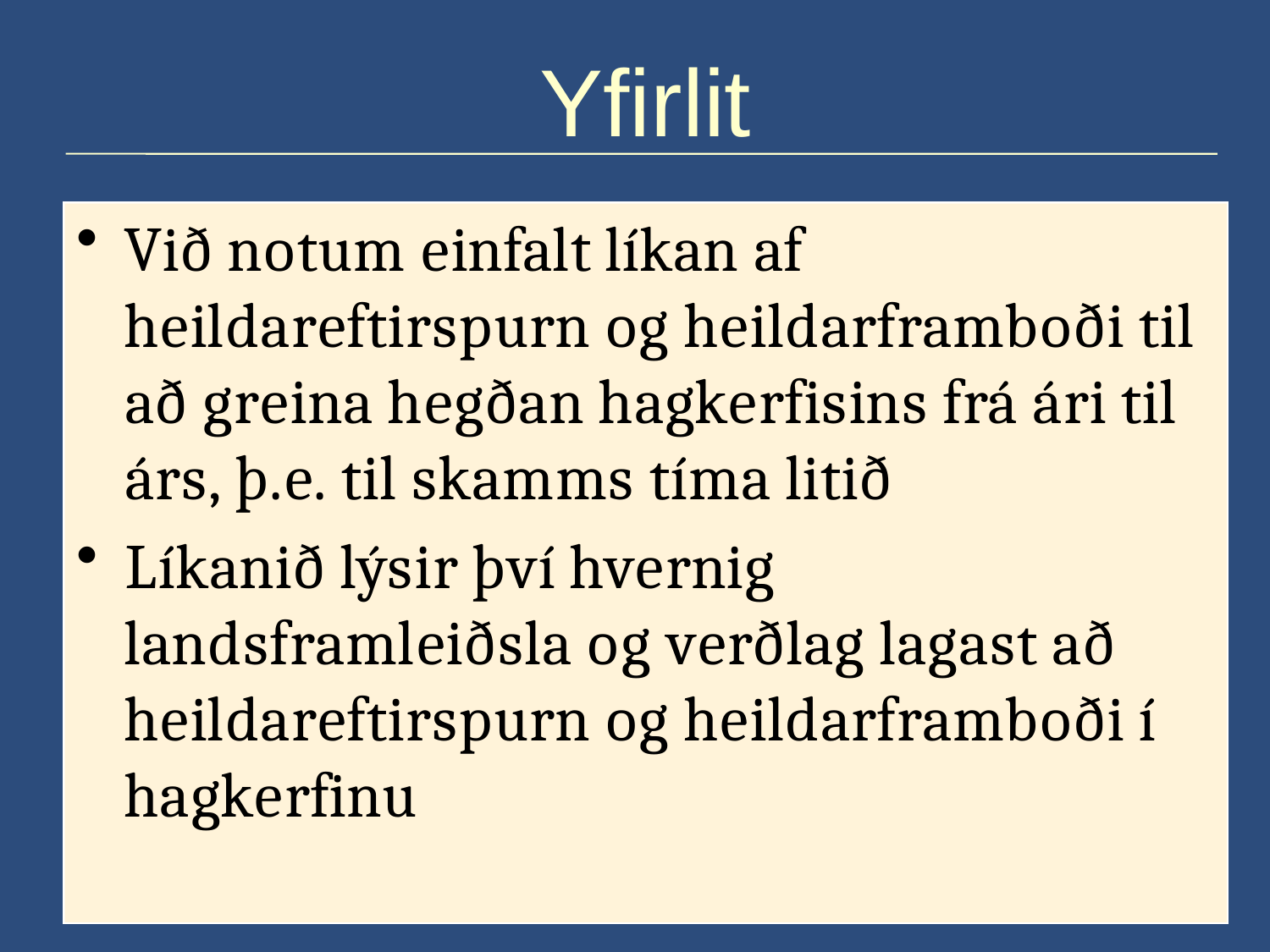

# Yfirlit

Við notum einfalt líkan af heildareftirspurn og heildarframboði til að greina hegðan hagkerfisins frá ári til árs, þ.e. til skamms tíma litið
Líkanið lýsir því hvernig landsframleiðsla og verðlag lagast að heildareftirspurn og heildarframboði í hagkerfinu